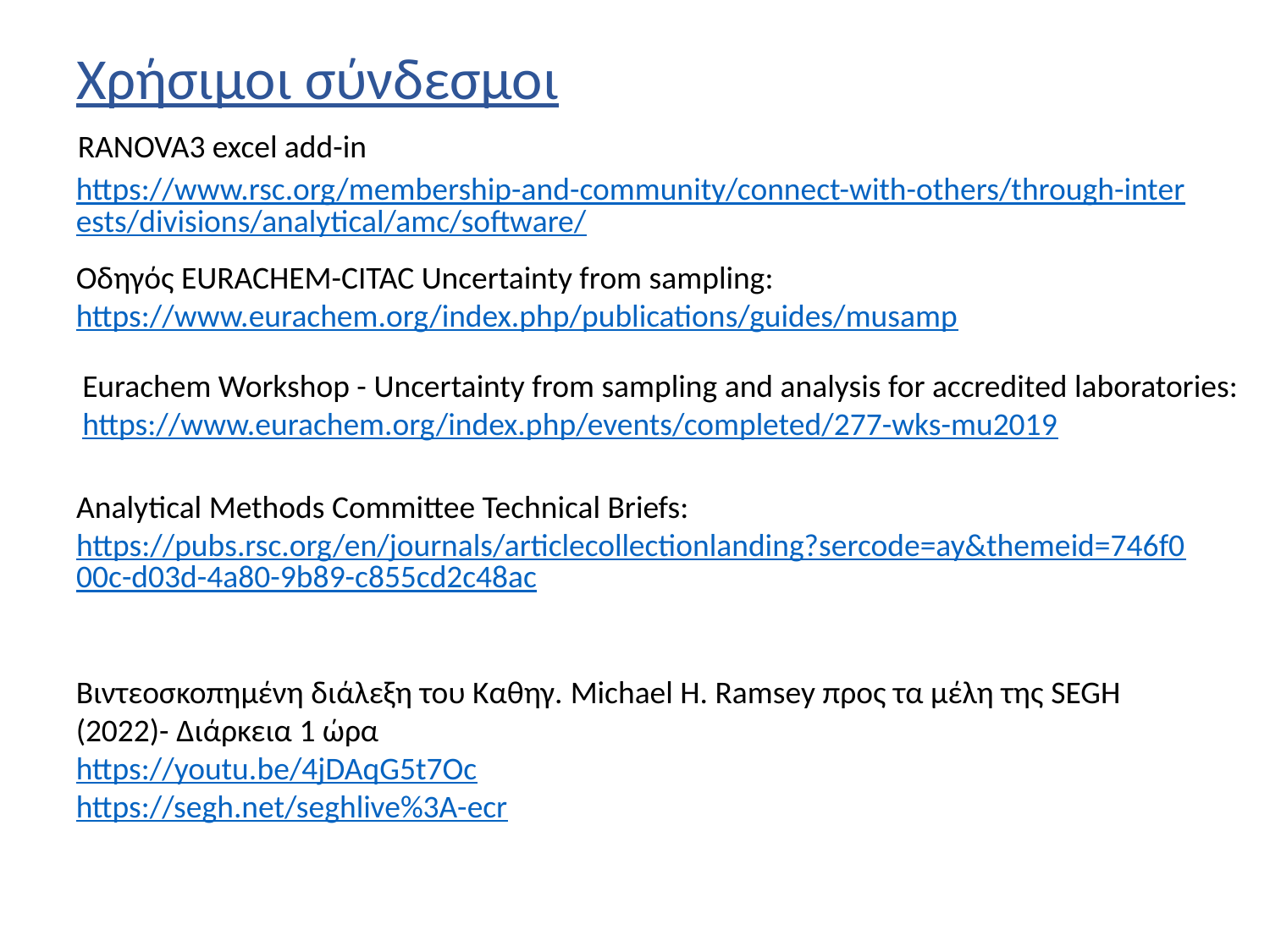

# Χρήσιμοι σύνδεσμοι
RANOVA3 excel add-in
https://www.rsc.org/membership-and-community/connect-with-others/through-interests/divisions/analytical/amc/software/

Οδηγός EURACHEM-CITAC Uncertainty from sampling:
https://www.eurachem.org/index.php/publications/guides/musamp

Eurachem Workshop - Uncertainty from sampling and analysis for accredited laboratories:
https://www.eurachem.org/index.php/events/completed/277-wks-mu2019

Analytical Methods Committee Technical Briefs:
https://pubs.rsc.org/en/journals/articlecollectionlanding?sercode=ay&themeid=746f000c-d03d-4a80-9b89-c855cd2c48ac

Βιντεοσκοπημένη διάλεξη του Καθηγ. Michael H. Ramsey προς τα μέλη της SEGH (2022)- Διάρκεια 1 ώρα
https://youtu.be/4jDAqG5t7Oc
https://segh.net/seghlive%3A-ecr